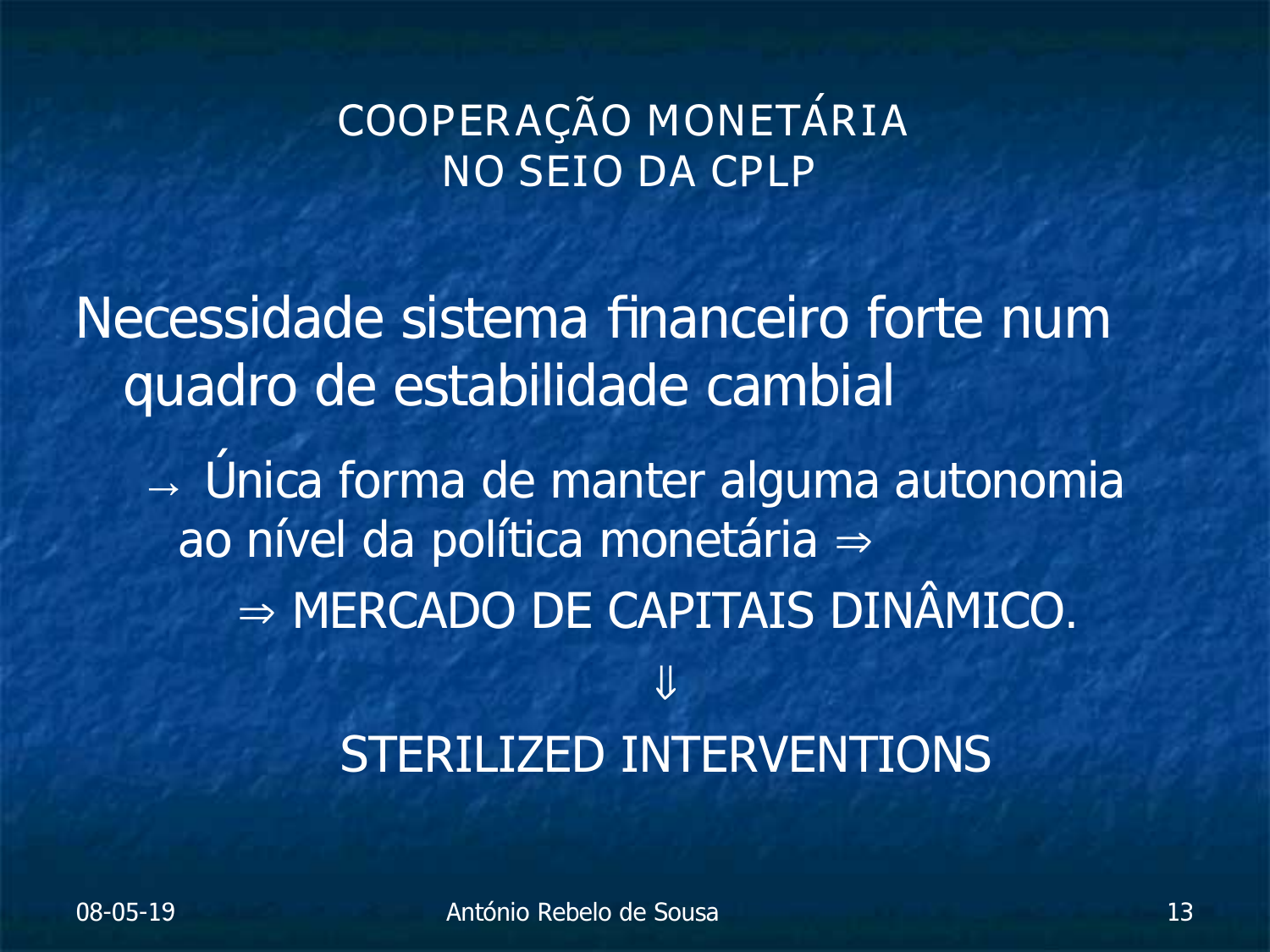

#
Necessidade sistema financeiro forte num quadro de estabilidade cambial
→ Única forma de manter alguma autonomia ao nível da política monetária ⇒
⇒ MERCADO DE CAPITAIS DINÂMICO.
⇓
STERILIZED INTERVENTIONS
08-05-19
António Rebelo de Sousa
13